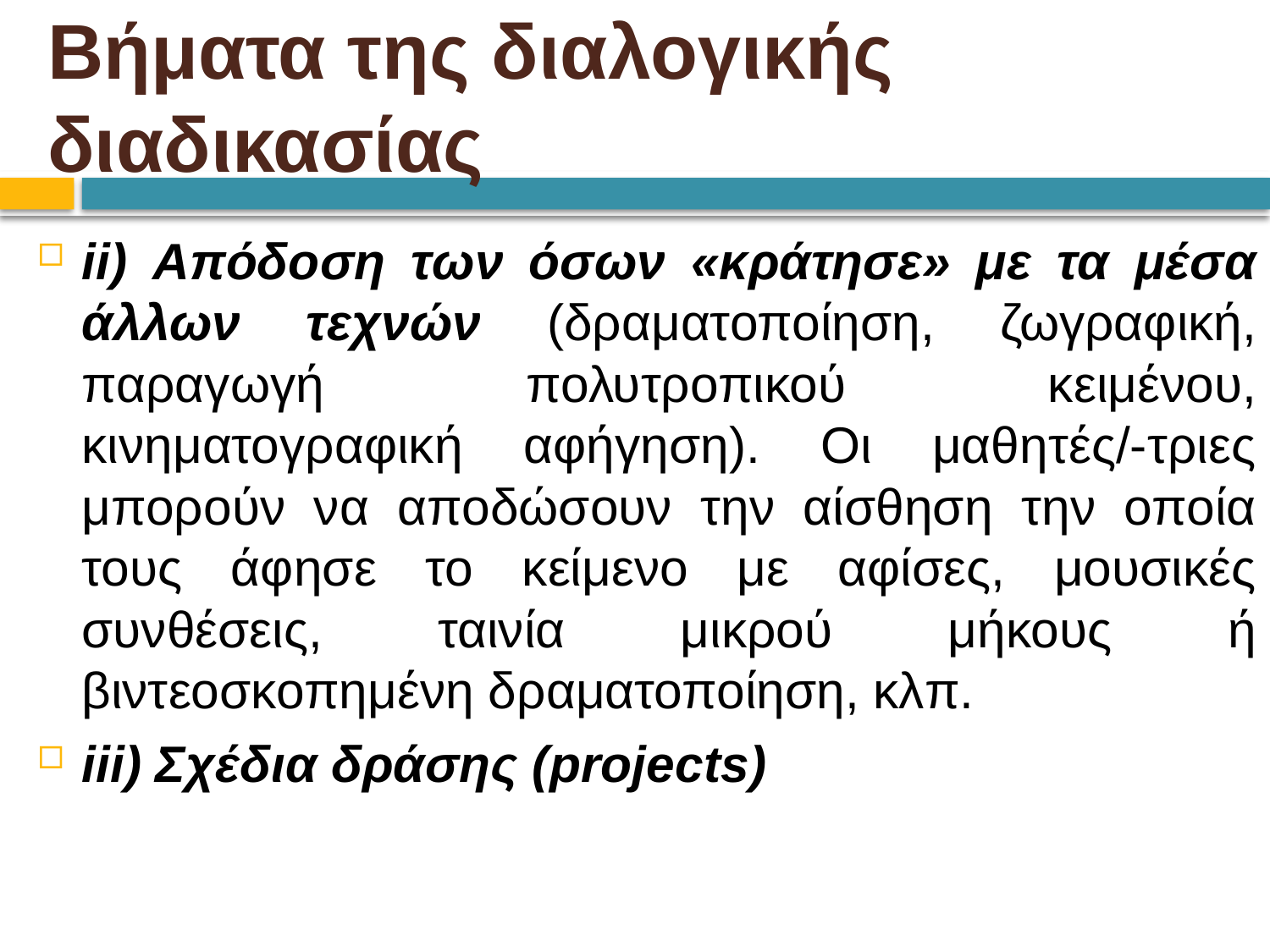

# Βήματα της διαλογικής διαδικασίας
ii) Απόδοση των όσων «κράτησε» με τα μέσα άλλων τεχνών (δραματοποίηση, ζωγραφική, παραγωγή πολυτροπικού κειμένου, κινηματογραφική αφήγηση). Οι μαθητές/-τριες μπορούν να αποδώσουν την αίσθηση την οποία τους άφησε το κείμενο με αφίσες, μουσικές συνθέσεις, ταινία μικρού μήκους ή βιντεοσκοπημένη δραματοποίηση, κλπ.
iii) Σχέδια δράσης (projects)